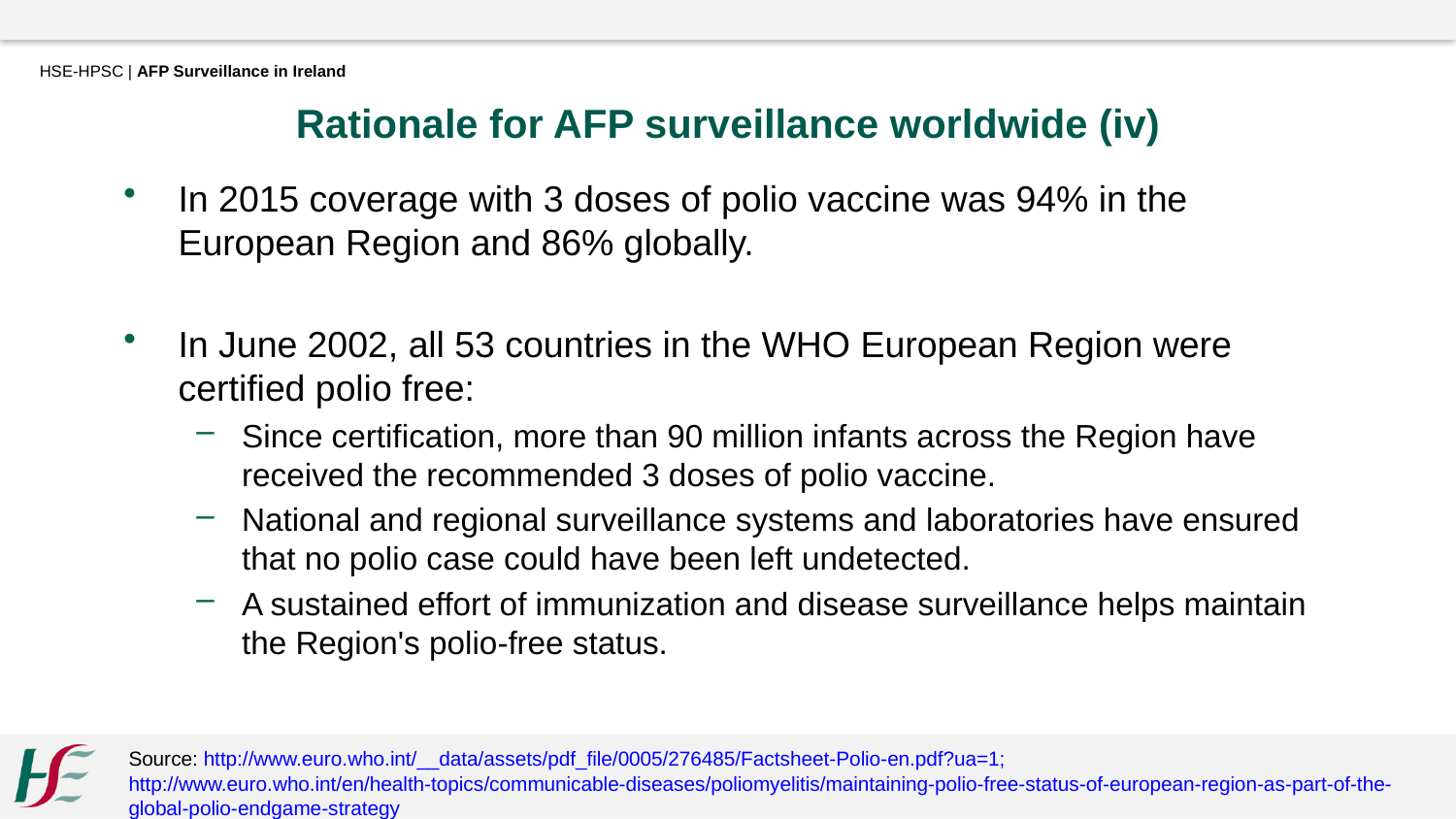

HSE-HPSC | AFP Surveillance in Ireland
Rationale for AFP surveillance worldwide (iv)
In 2015 coverage with 3 doses of polio vaccine was 94% in the European Region and 86% globally.

In June 2002, all 53 countries in the WHO European Region were certified polio free:
Since certification, more than 90 million infants across the Region have received the recommended 3 doses of polio vaccine.
National and regional surveillance systems and laboratories have ensured that no polio case could have been left undetected.
A sustained effort of immunization and disease surveillance helps maintain the Region's polio-free status.
Source: http://www.euro.who.int/__data/assets/pdf_file/0005/276485/Factsheet-Polio-en.pdf?ua=1; http://www.euro.who.int/en/health-topics/communicable-diseases/poliomyelitis/maintaining-polio-free-status-of-european-region-as-part-of-the-global-polio-endgame-strategy